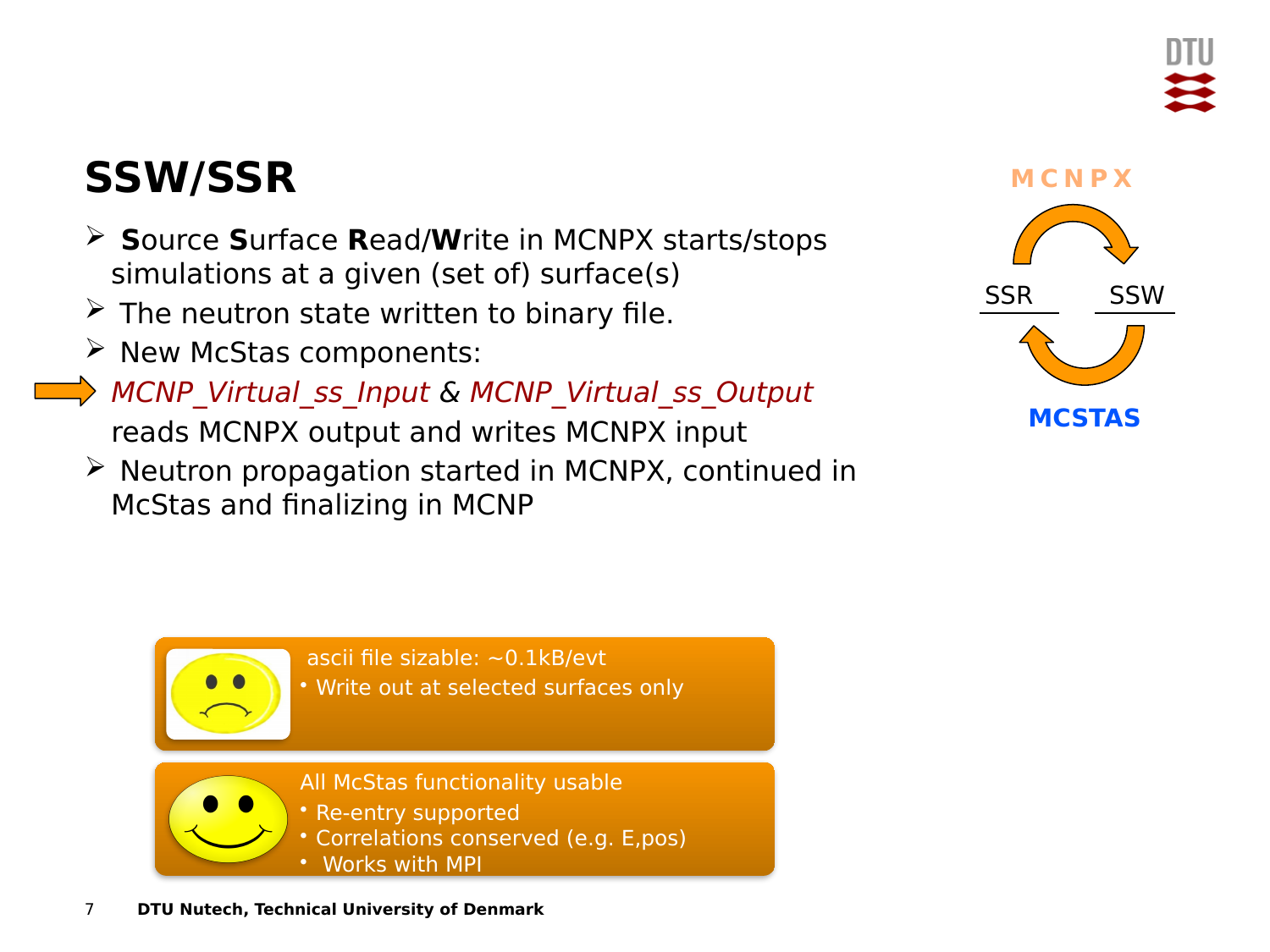

# SSW/SSR
MCNPX

 Source Surface Read/Write in MCNPX starts/stops  simulations at a given (set of) surface(s)
 The neutron state written to binary file.
 New McStas components:
   MCNP_Virtual_ss_Input & MCNP_Virtual_ss_Output
   reads MCNPX output and writes MCNPX input
 Neutron propagation started in MCNPX, continued in McStas and finalizing in MCNP

SSR
SSW

Mcstas
 ascii file sizable: ~0.1kB/evt
Write out at selected surfaces only
All McStas functionality usable
Re-entry supported
Correlations conserved (e.g. E,pos)
 Works with MPI
7